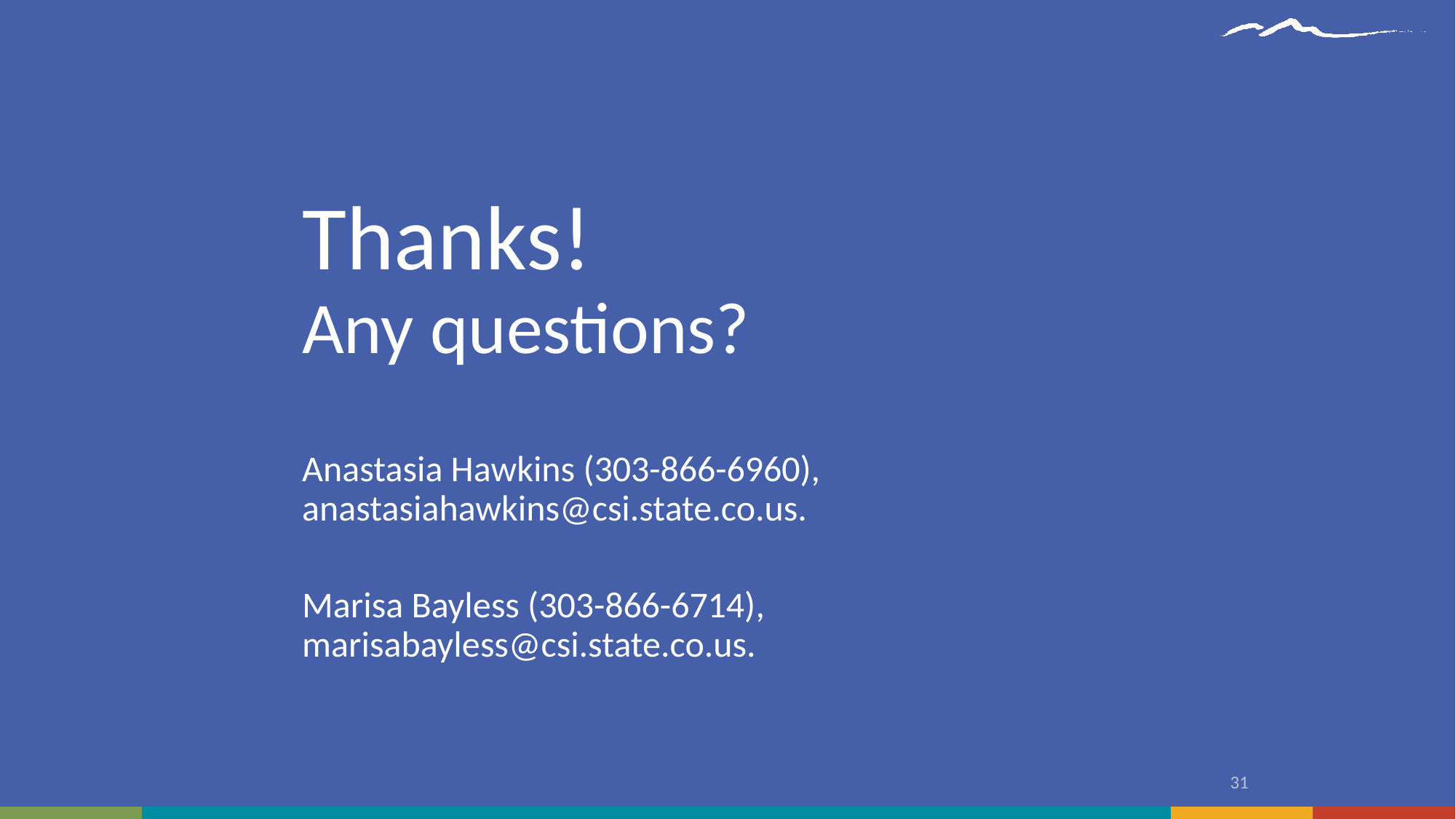

Thanks!
Any questions?
Anastasia Hawkins (303-866-6960), anastasiahawkins@csi.state.co.us.

Marisa Bayless (303-866-6714), marisabayless@csi.state.co.us.
31